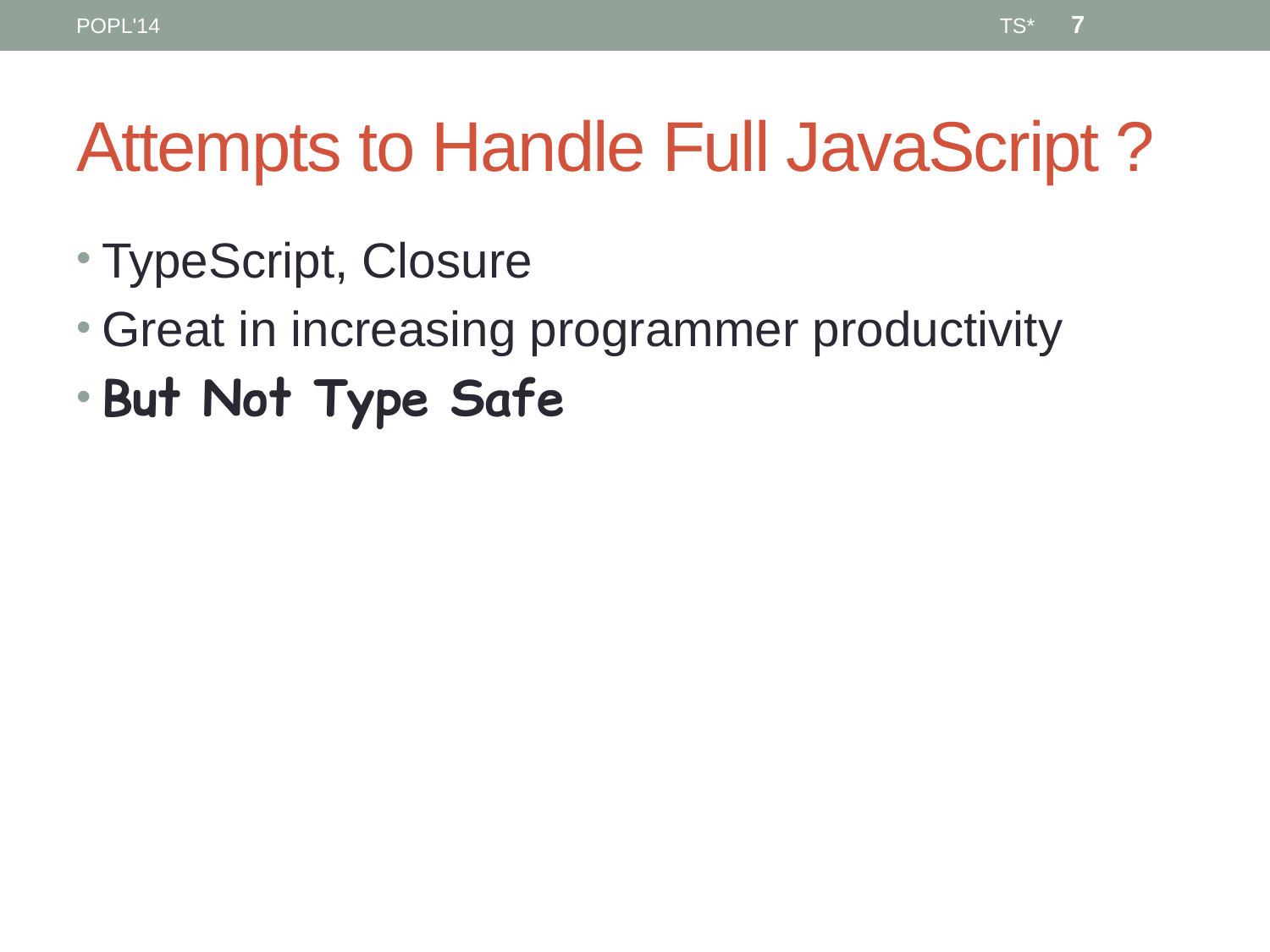

7
POPL'14
TS*
# Attempts to Handle Full JavaScript ?
TypeScript, Closure
Great in increasing programmer productivity
But Not Type Safe